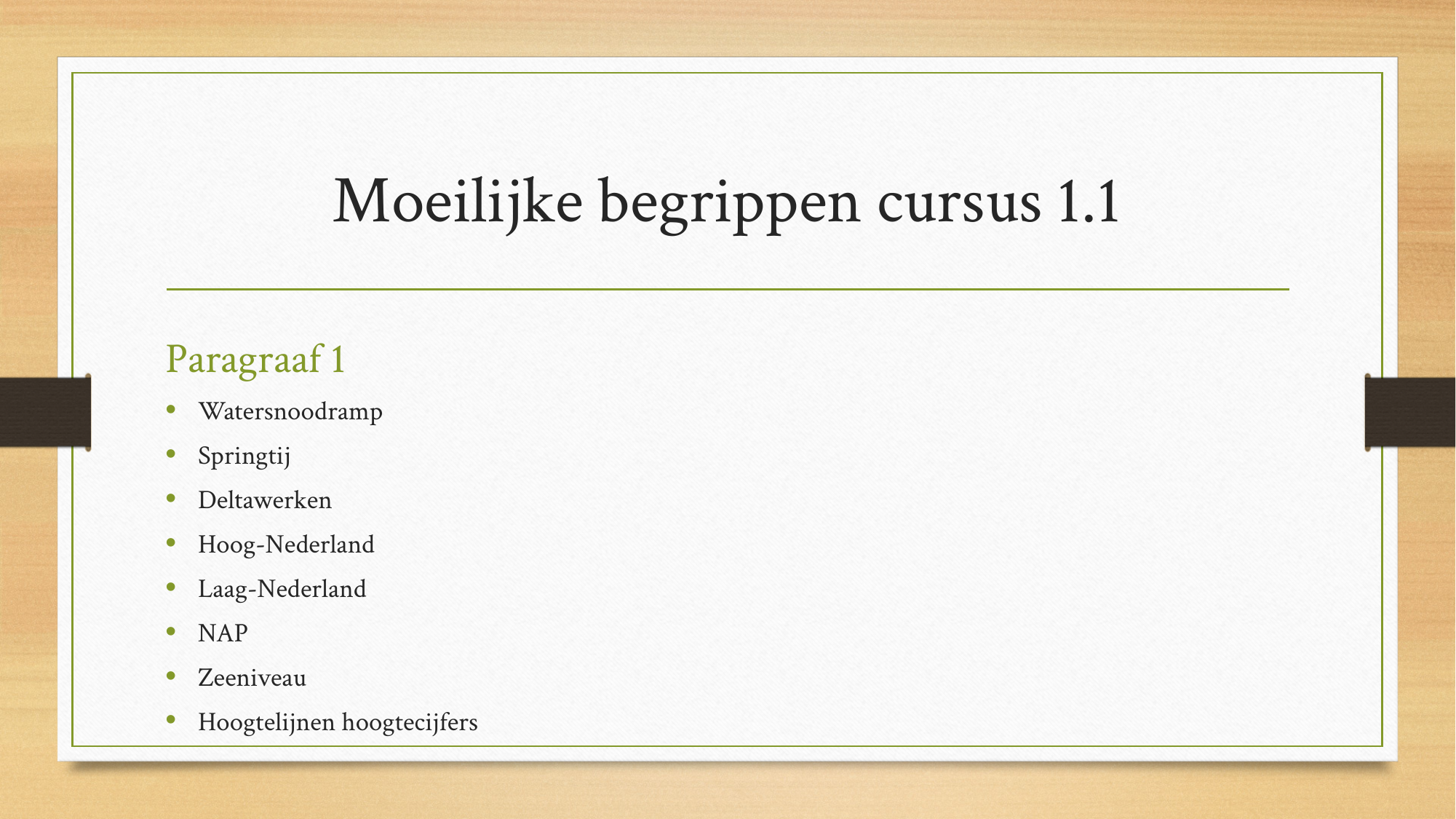

# Moeilijke begrippen cursus 1.1
Paragraaf 1

Watersnoodramp
Springtij
Deltawerken
Hoog-Nederland
Laag-Nederland
NAP
Zeeniveau
Hoogtelijnen hoogtecijfers